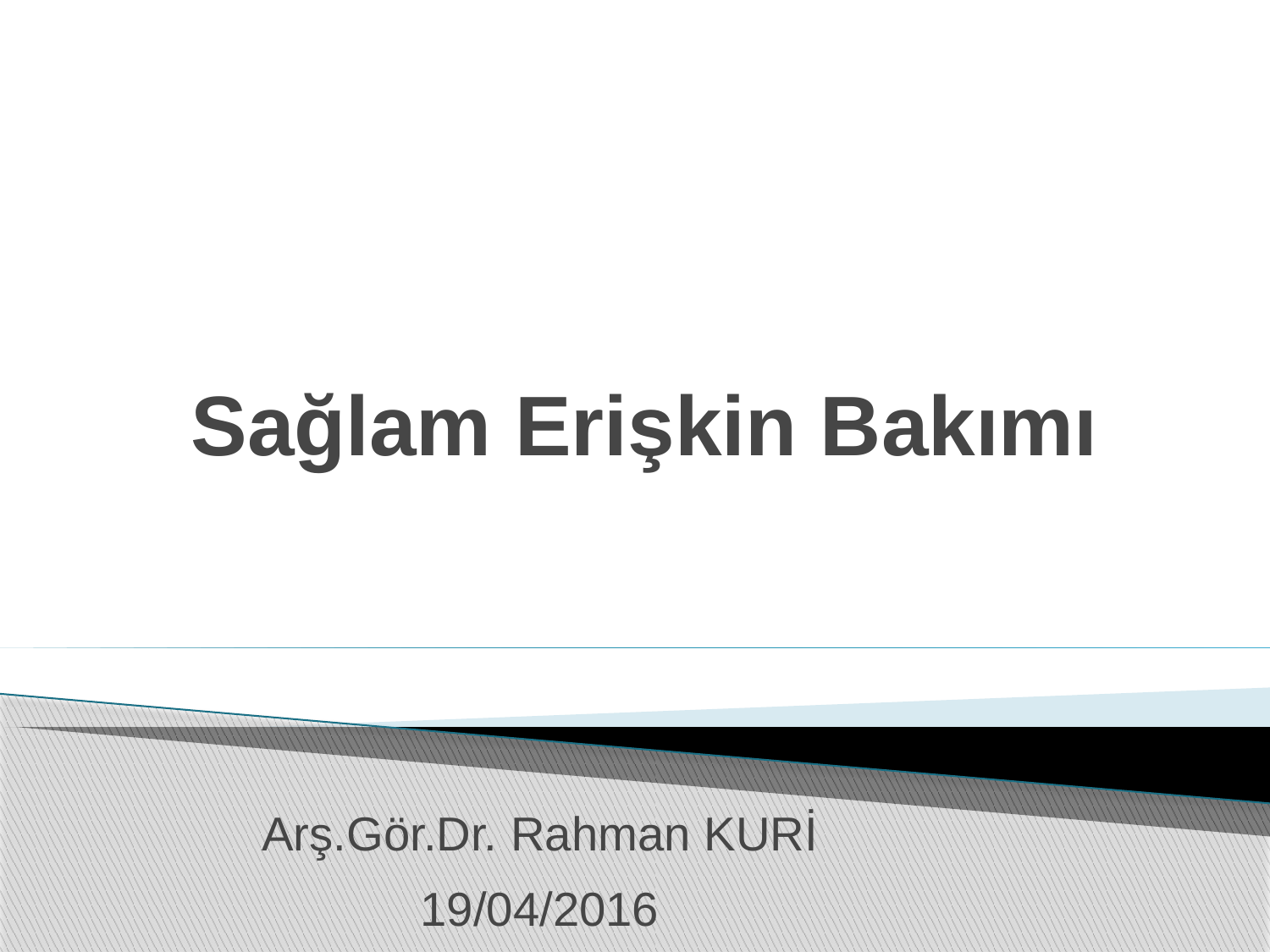

# Sağlam Erişkin Bakımı
Arş.Gör.Dr. Rahman KURİ
19/04/2016